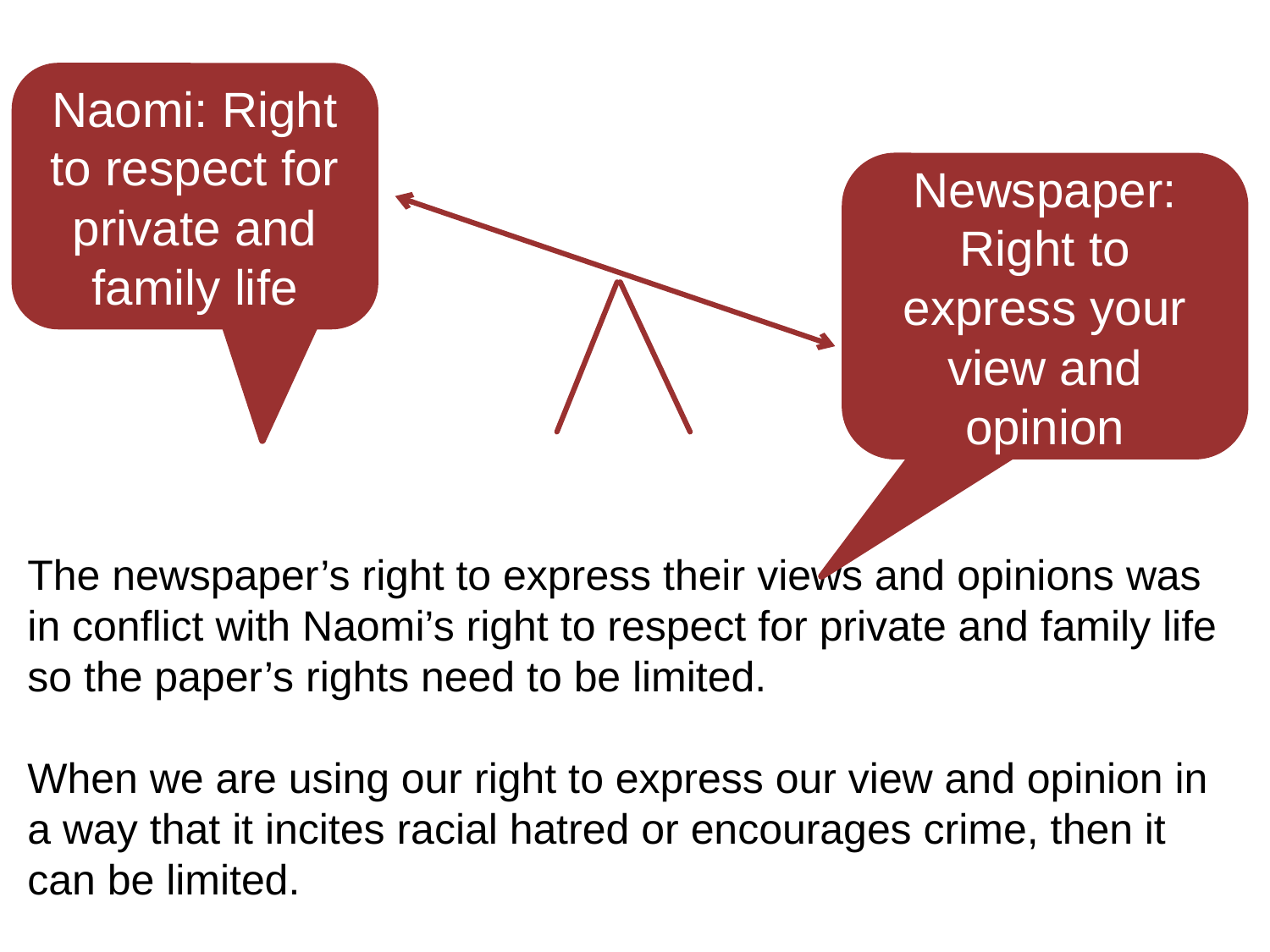

Naomi: Right to respect for private and family life
Newspaper: Right to express your view and opinion
The newspaper’s right to express their views and opinions was in conflict with Naomi’s right to respect for private and family life so the paper’s rights need to be limited.

When we are using our right to express our view and opinion in a way that it incites racial hatred or encourages crime, then it can be limited.